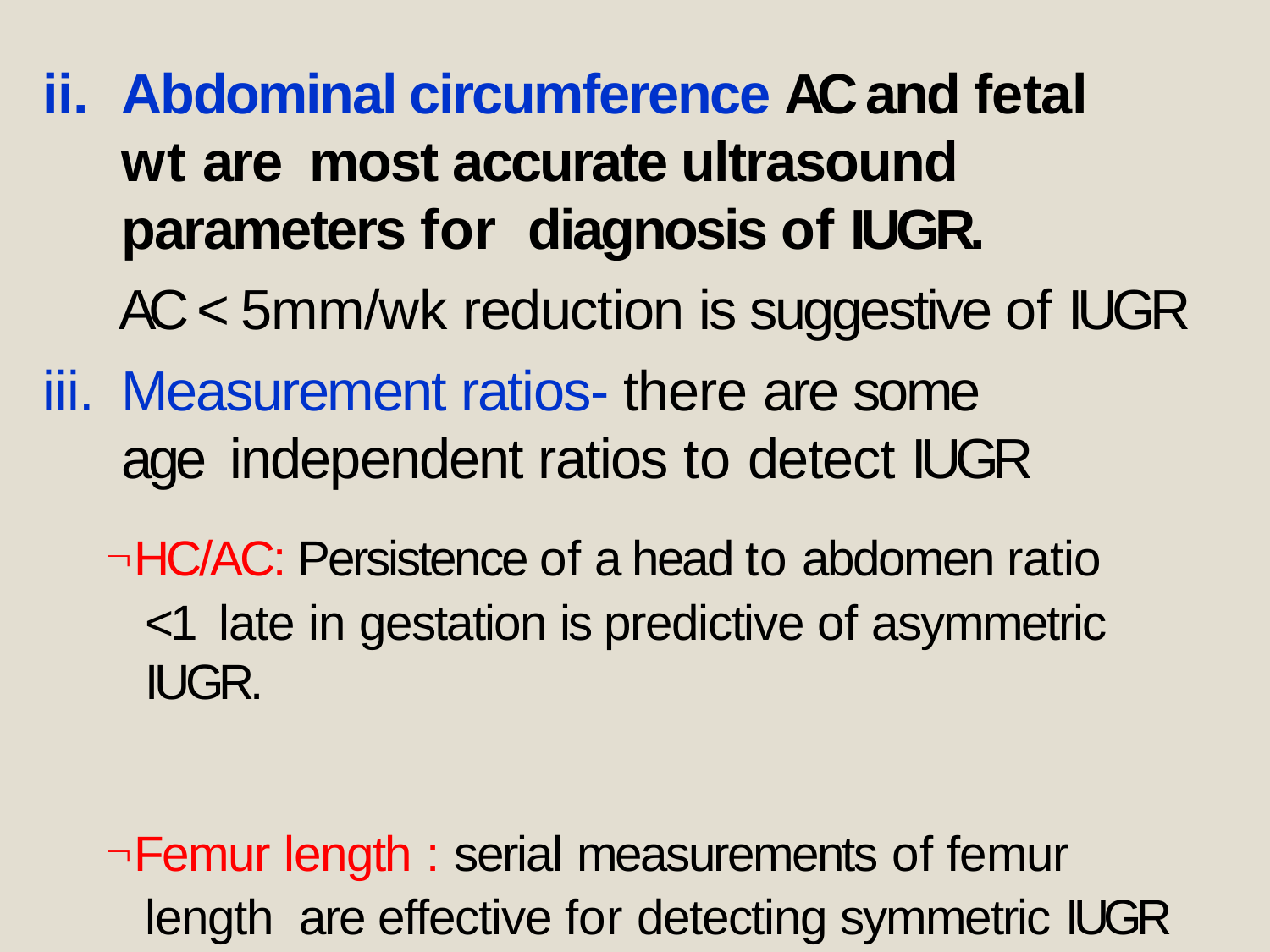

# ii.	Abdominal circumference AC and fetal wt are  most accurate ultrasound parameters for  diagnosis of IUGR.
AC < 5mm/wk reduction is suggestive of IUGR
iii.	Measurement ratios- there are some age  independent ratios to detect IUGR
¬HC/AC: Persistence of a head to abdomen ratio <1  late in gestation is predictive of asymmetric IUGR.

¬Femur length : serial measurements of femur length  are effective for detecting symmetric IUGR